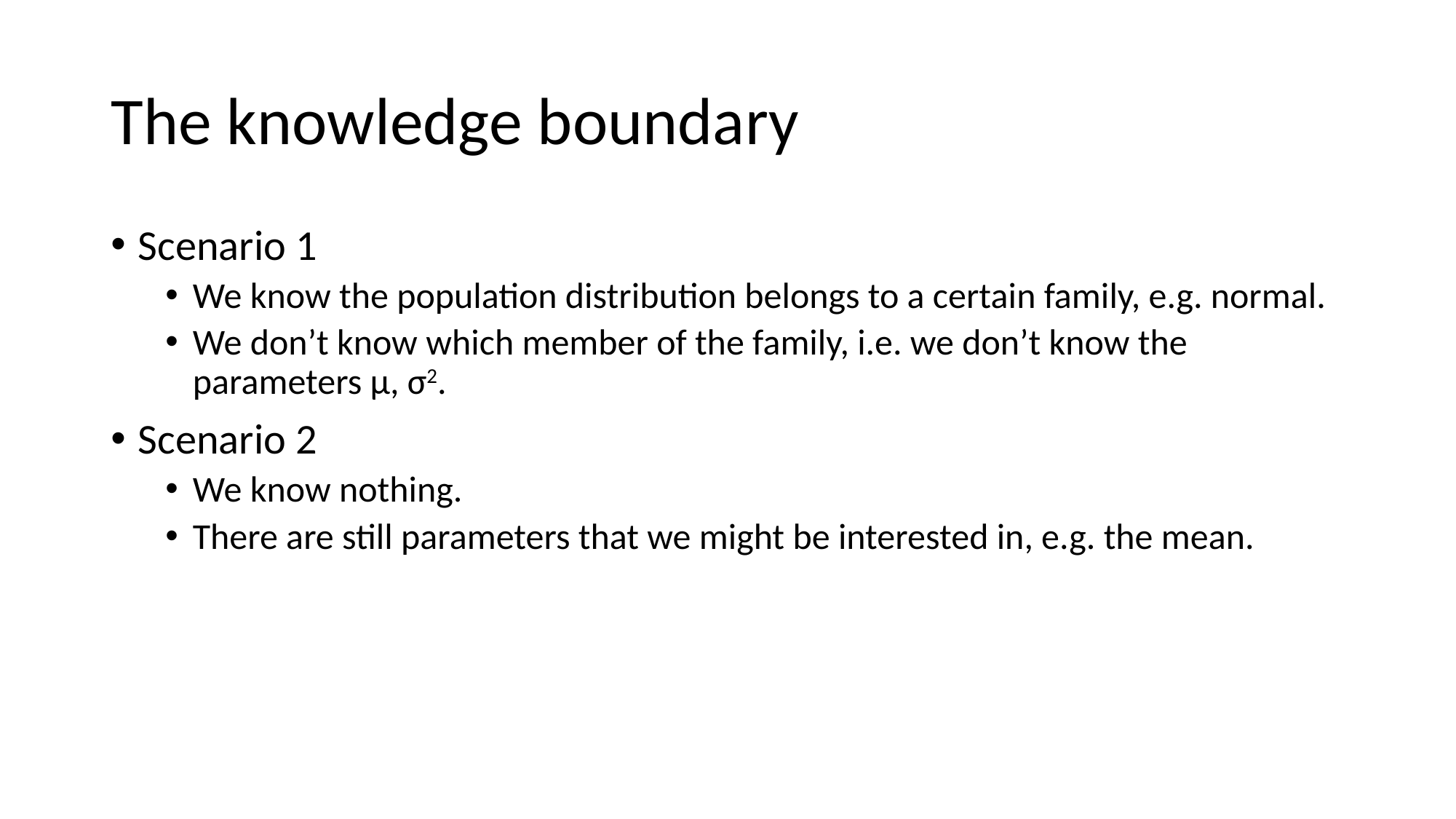

# The knowledge boundary
Scenario 1
We know the population distribution belongs to a certain family, e.g. normal.
We don’t know which member of the family, i.e. we don’t know the parameters μ, σ2.
Scenario 2
We know nothing.
There are still parameters that we might be interested in, e.g. the mean.